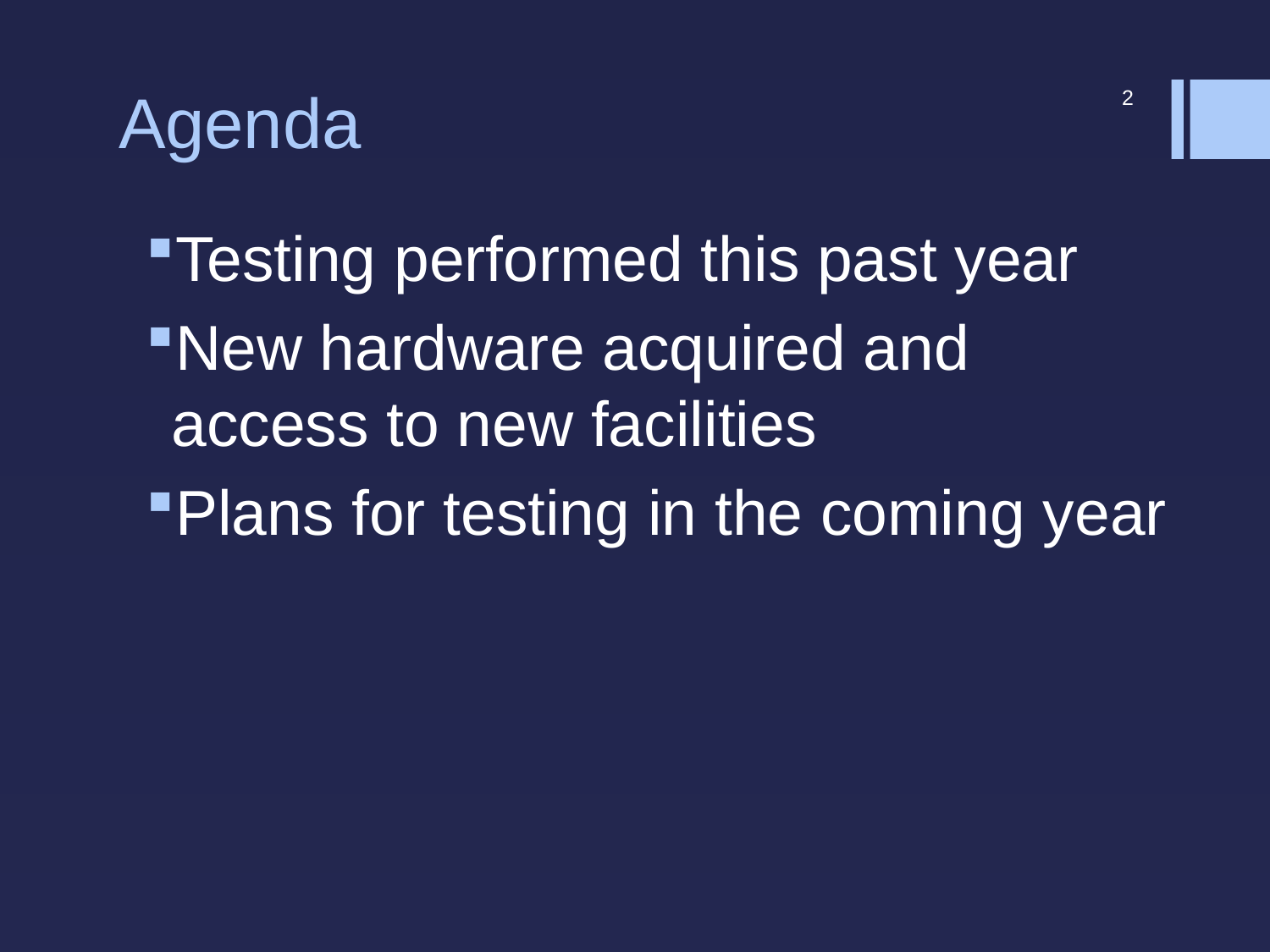

# Agenda
2
Testing performed this past year
New hardware acquired and access to new facilities
Plans for testing in the coming year